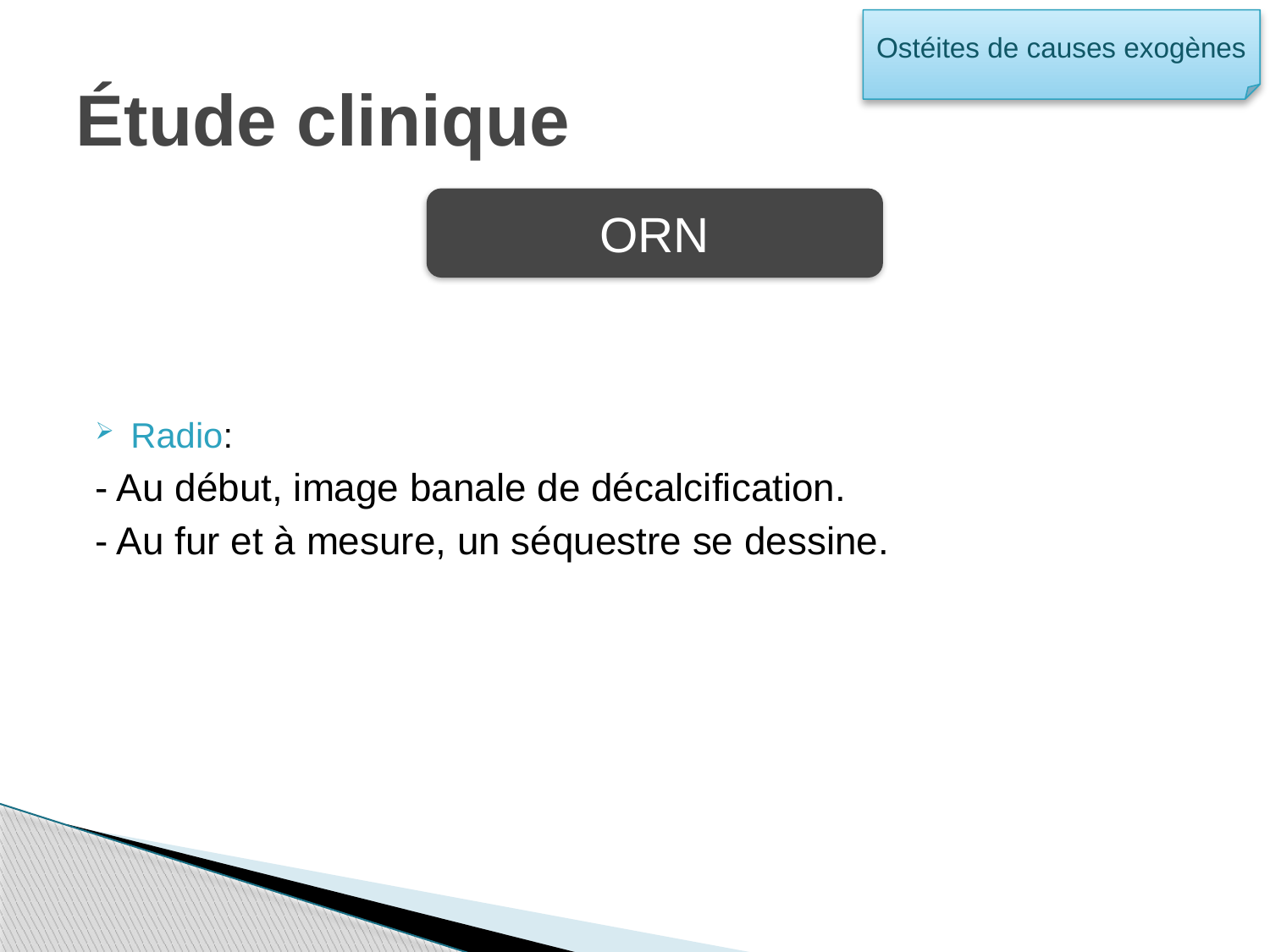

Ostéites de causes exogènes
# Étude clinique
ORN
Radio:
- Au début, image banale de décalcification.
- Au fur et à mesure, un séquestre se dessine.